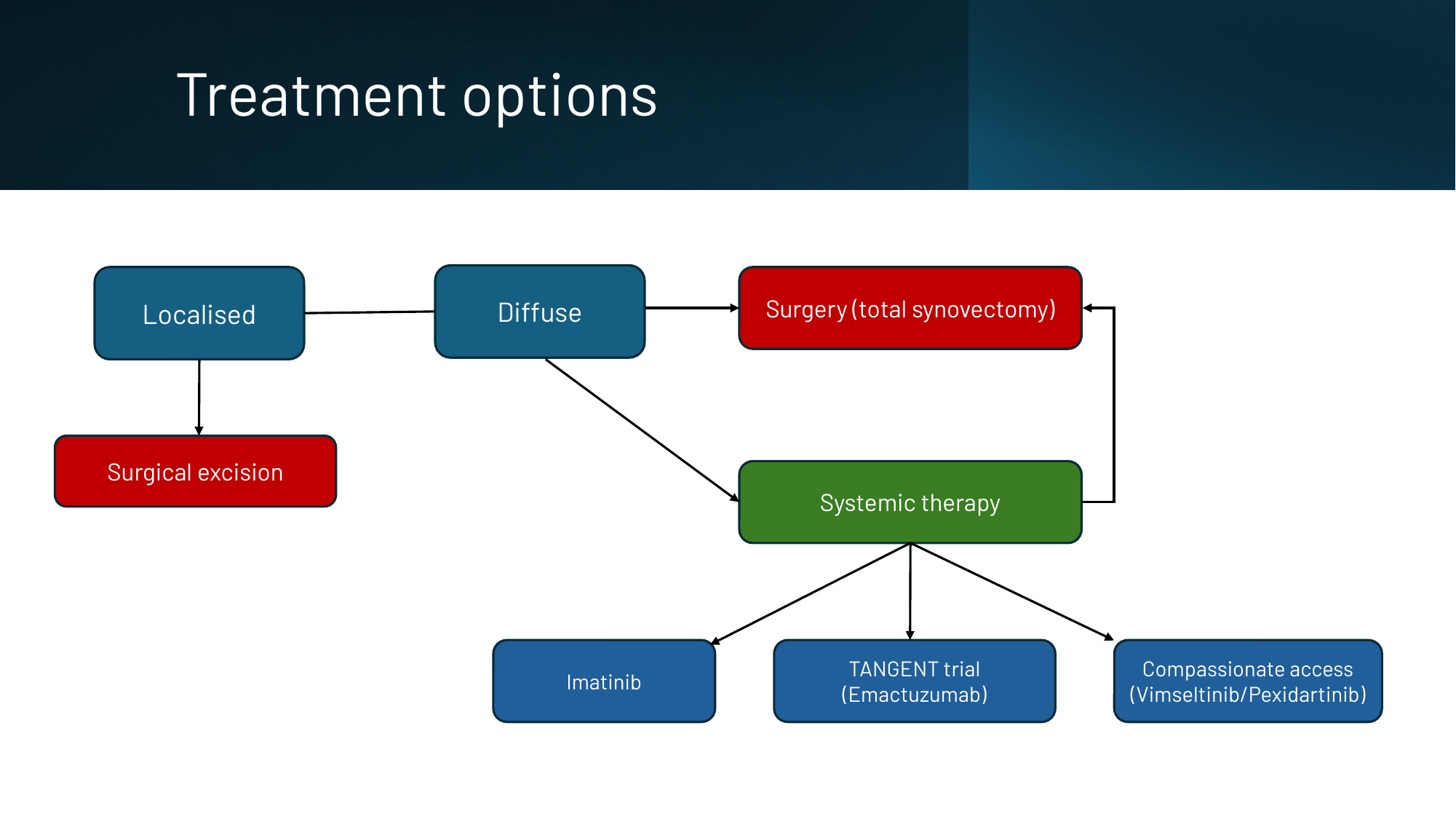

# Treatment options
Diffuse
Localised
Surgery (total synovectomy)
Surgical excision
Systemic therapy
Imatinib
TANGENT trial (Emactuzumab)
Compassionate access
(Vimseltinib/Pexidartinib)